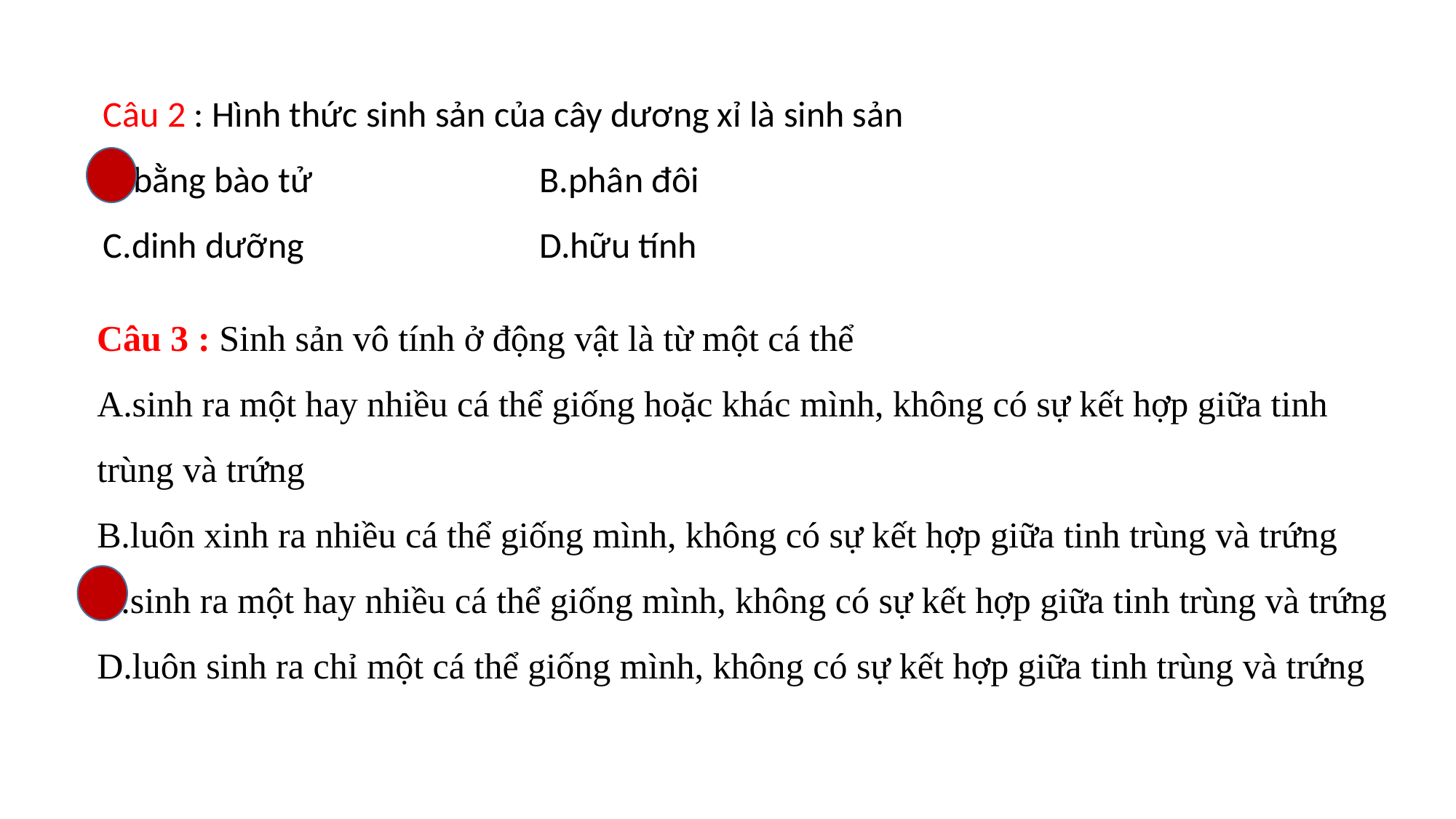

Câu 2 : Hình thức sinh sản của cây dương xỉ là sinh sản
A.bằng bào tử			B.phân đôi
C.dinh dưỡng			D.hữu tính

Câu 3 : Sinh sản vô tính ở động vật là từ một cá thể
A.sinh ra một hay nhiều cá thể giống hoặc khác mình, không có sự kết hợp giữa tinh trùng và trứng
B.luôn xinh ra nhiều cá thể giống mình, không có sự kết hợp giữa tinh trùng và trứng
C.sinh ra một hay nhiều cá thể giống mình, không có sự kết hợp giữa tinh trùng và trứng
D.luôn sinh ra chỉ một cá thể giống mình, không có sự kết hợp giữa tinh trùng và trứng